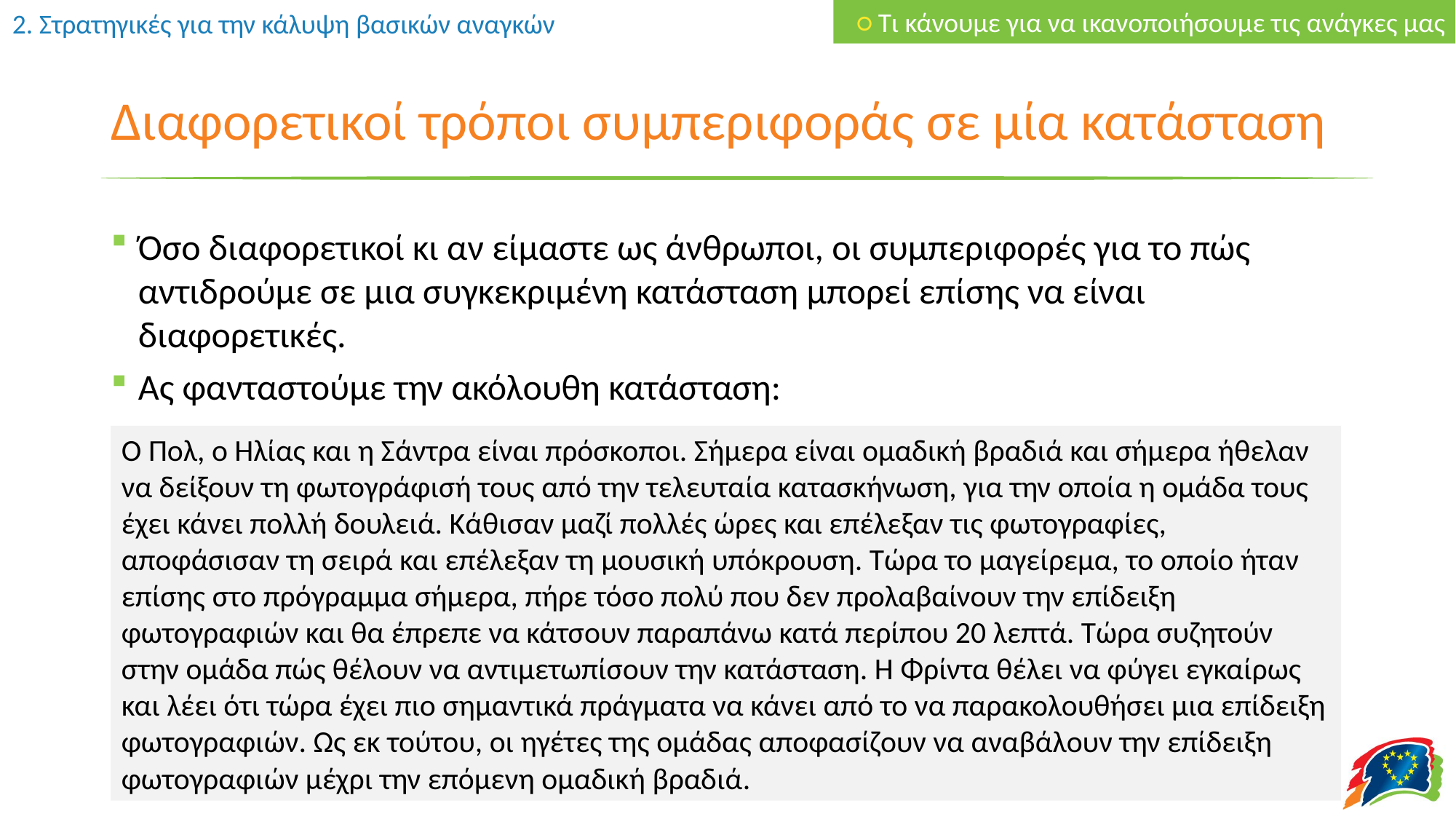

○ Τι κάνουμε για να ικανοποιήσουμε τις ανάγκες μας
# Διαφορετικοί τρόποι συμπεριφοράς σε μία κατάσταση
Όσο διαφορετικοί κι αν είμαστε ως άνθρωποι, οι συμπεριφορές για το πώς αντιδρούμε σε μια συγκεκριμένη κατάσταση μπορεί επίσης να είναι διαφορετικές.
Ας φανταστούμε την ακόλουθη κατάσταση:
Ο Πολ, ο Ηλίας και η Σάντρα είναι πρόσκοποι. Σήμερα είναι ομαδική βραδιά και σήμερα ήθελαν να δείξουν τη φωτογράφισή τους από την τελευταία κατασκήνωση, για την οποία η ομάδα τους έχει κάνει πολλή δουλειά. Κάθισαν μαζί πολλές ώρες και επέλεξαν τις φωτογραφίες, αποφάσισαν τη σειρά και επέλεξαν τη μουσική υπόκρουση. Τώρα το μαγείρεμα, το οποίο ήταν επίσης στο πρόγραμμα σήμερα, πήρε τόσο πολύ που δεν προλαβαίνουν την επίδειξη φωτογραφιών και θα έπρεπε να κάτσουν παραπάνω κατά περίπου 20 λεπτά. Τώρα συζητούν στην ομάδα πώς θέλουν να αντιμετωπίσουν την κατάσταση. Η Φρίντα θέλει να φύγει εγκαίρως και λέει ότι τώρα έχει πιο σημαντικά πράγματα να κάνει από το να παρακολουθήσει μια επίδειξη φωτογραφιών. Ως εκ τούτου, οι ηγέτες της ομάδας αποφασίζουν να αναβάλουν την επίδειξη φωτογραφιών μέχρι την επόμενη ομαδική βραδιά.